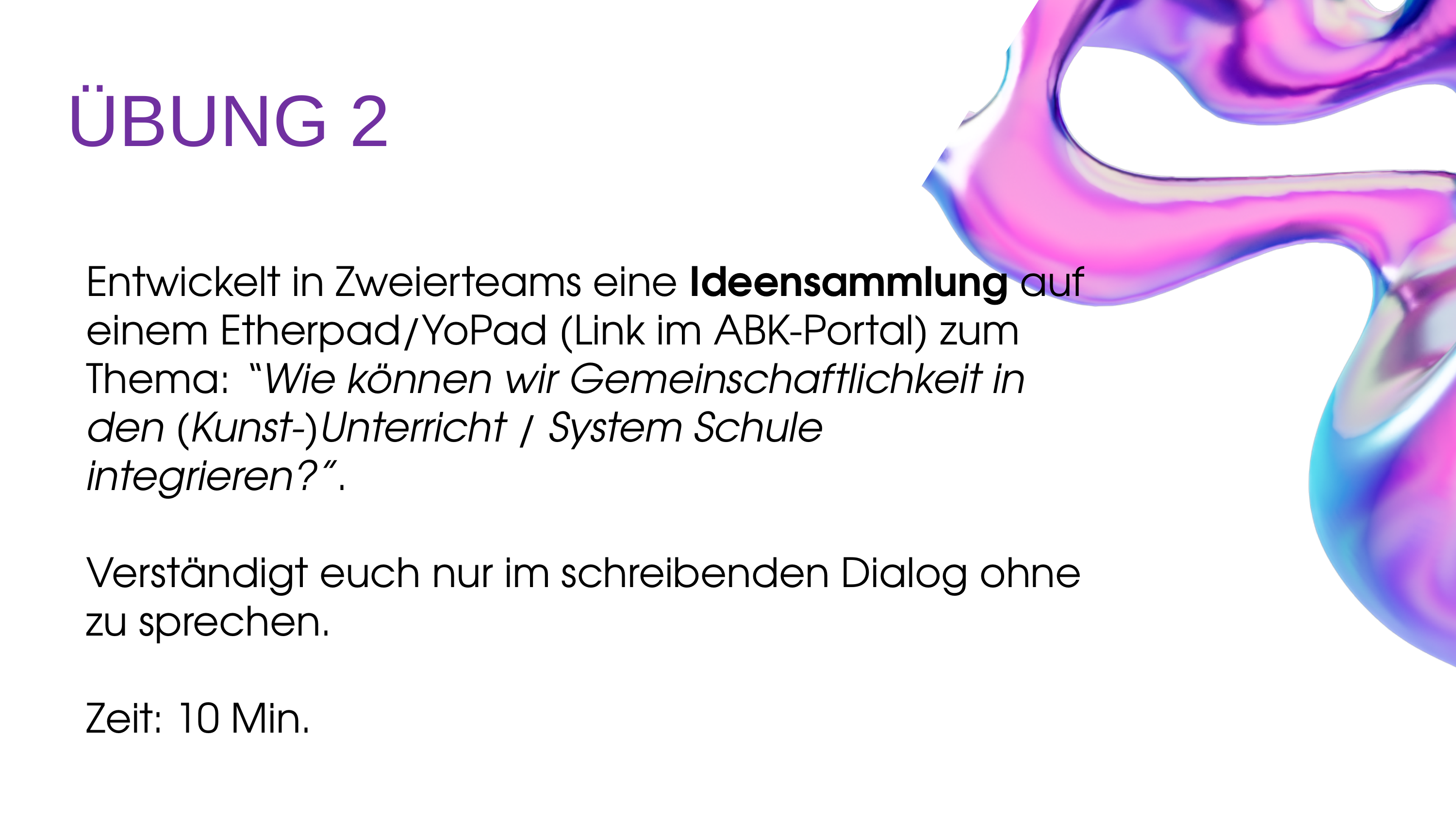

ÜBUNG 2
Entwickelt in Zweierteams eine Ideensammlung auf einem Etherpad/YoPad (Link im ABK-Portal) zum Thema: “Wie können wir Gemeinschaftlichkeit in den (Kunst-)Unterricht / System Schule integrieren?”.
Verständigt euch nur im schreibenden Dialog ohne zu sprechen.
Zeit: 10 Min.